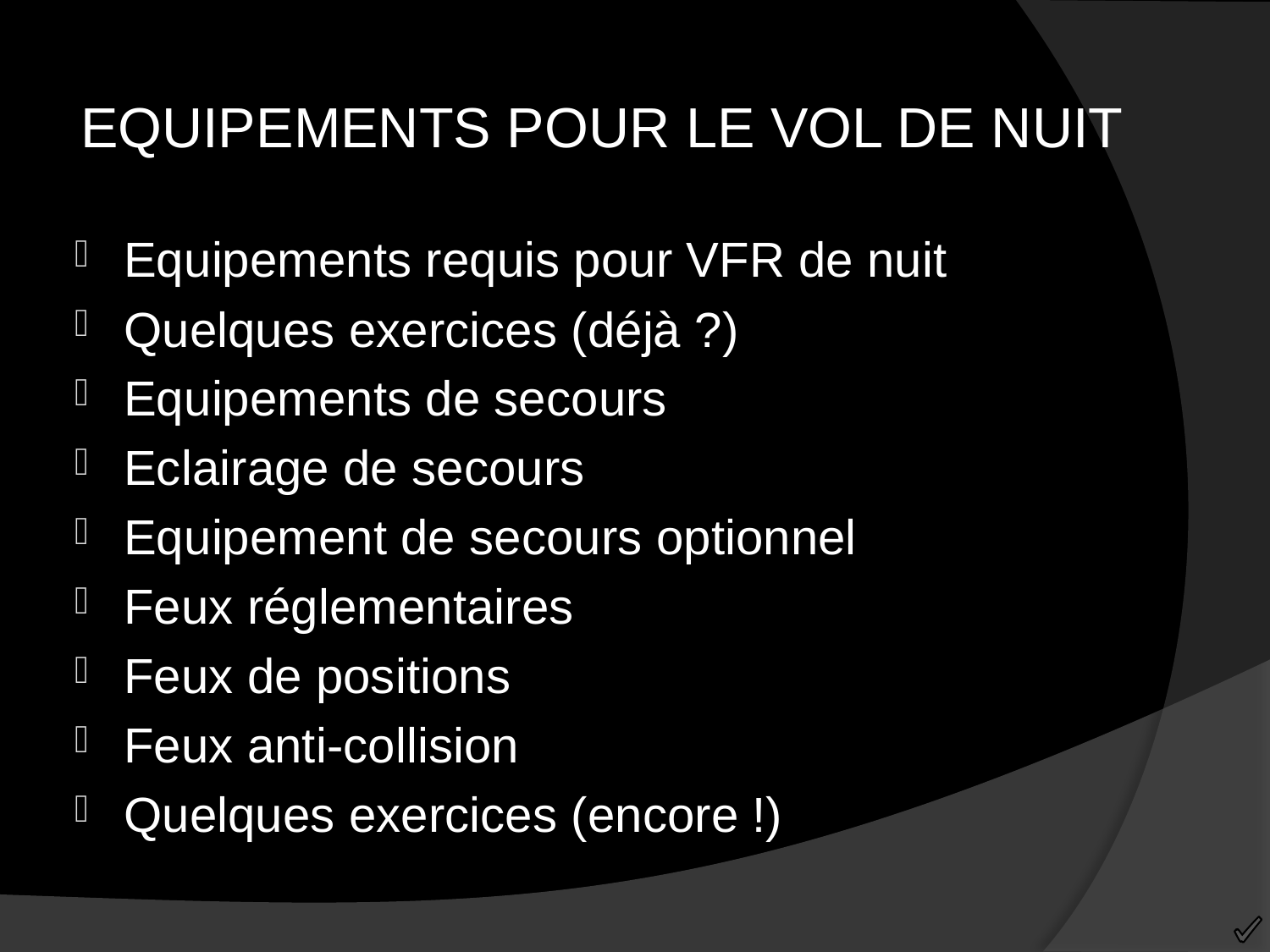

EQUIPEMENTS POUR LE VOL DE NUIT
Equipements requis pour VFR de nuit
Quelques exercices (déjà ?)
Equipements de secours
Eclairage de secours
Equipement de secours optionnel
Feux réglementaires
Feux de positions
Feux anti-collision
Quelques exercices (encore !)